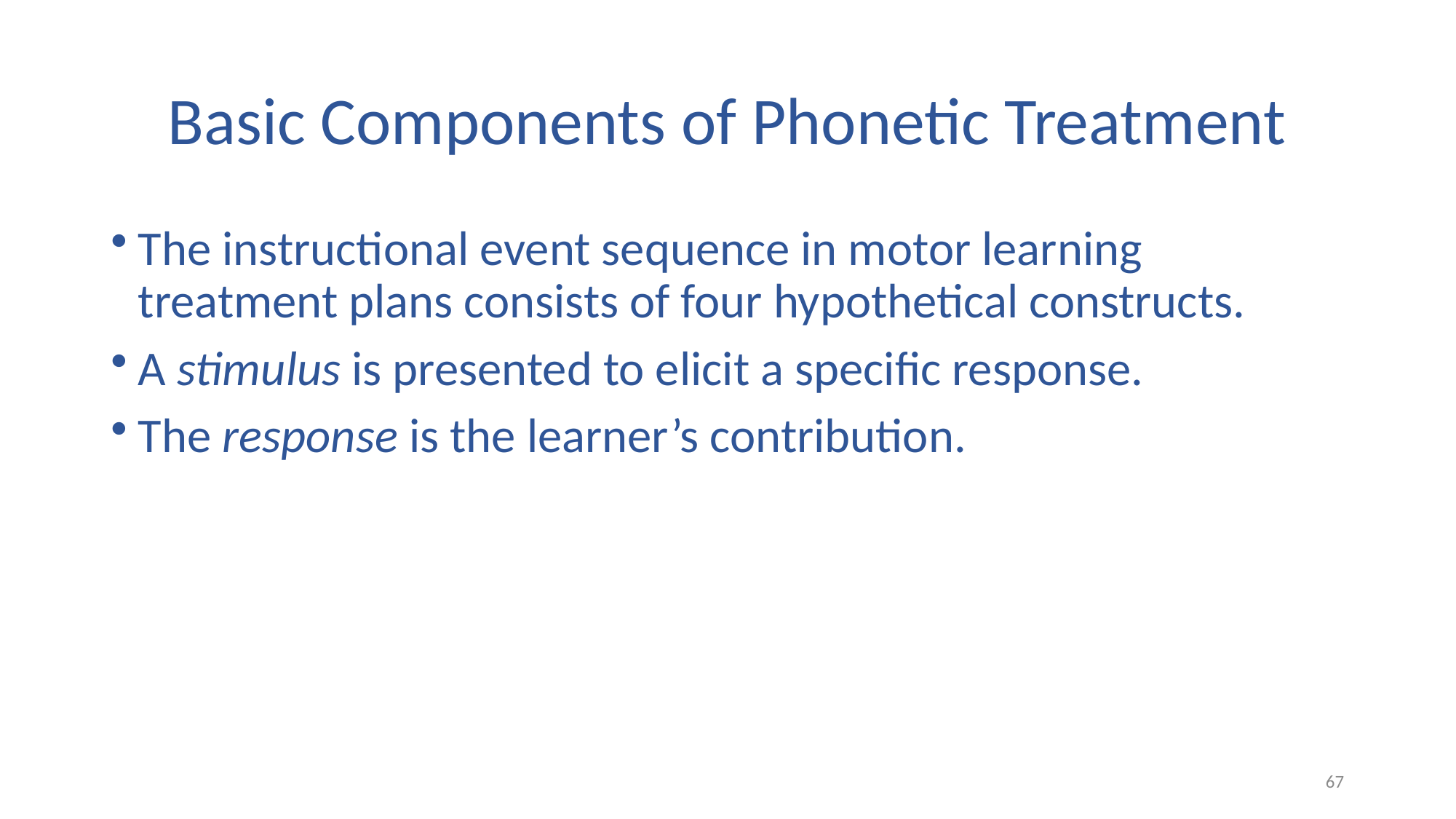

# Basic Components of Phonetic Treatment
The instructional event sequence in motor learning treatment plans consists of four hypothetical constructs.
A stimulus is presented to elicit a specific response.
The response is the learner’s contribution.

67